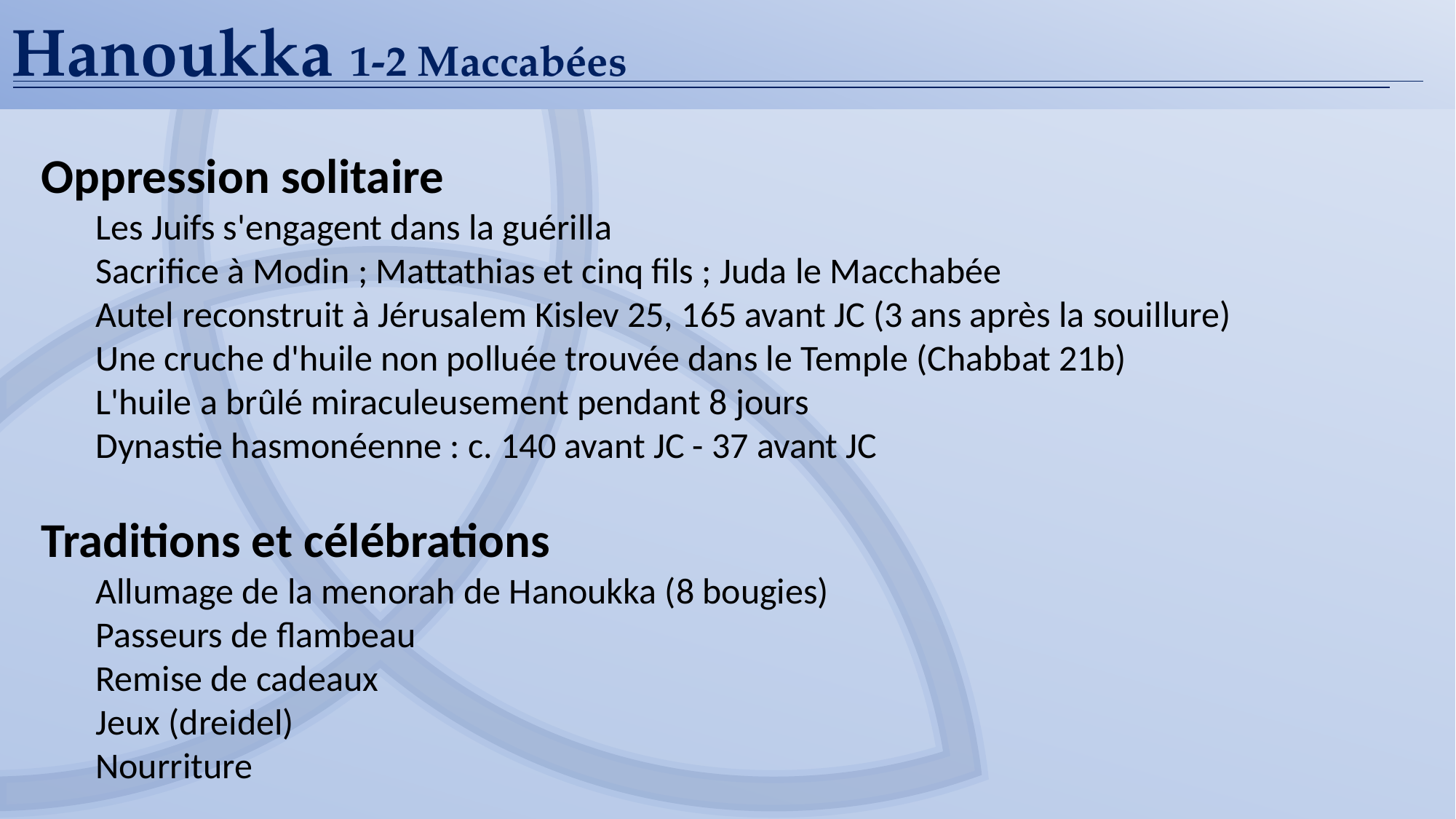

Hanoukka 1-2 Maccabées
Oppression solitaire
Les Juifs s'engagent dans la guérilla
Sacrifice à Modin ; Mattathias et cinq fils ; Juda le Macchabée
Autel reconstruit à Jérusalem Kislev 25, 165 avant JC (3 ans après la souillure)
Une cruche d'huile non polluée trouvée dans le Temple (Chabbat 21b)
L'huile a brûlé miraculeusement pendant 8 jours
Dynastie hasmonéenne : c. 140 avant JC - 37 avant JC
Traditions et célébrations
Allumage de la menorah de Hanoukka (8 bougies)
Passeurs de flambeau
Remise de cadeaux
Jeux (dreidel)
Nourriture